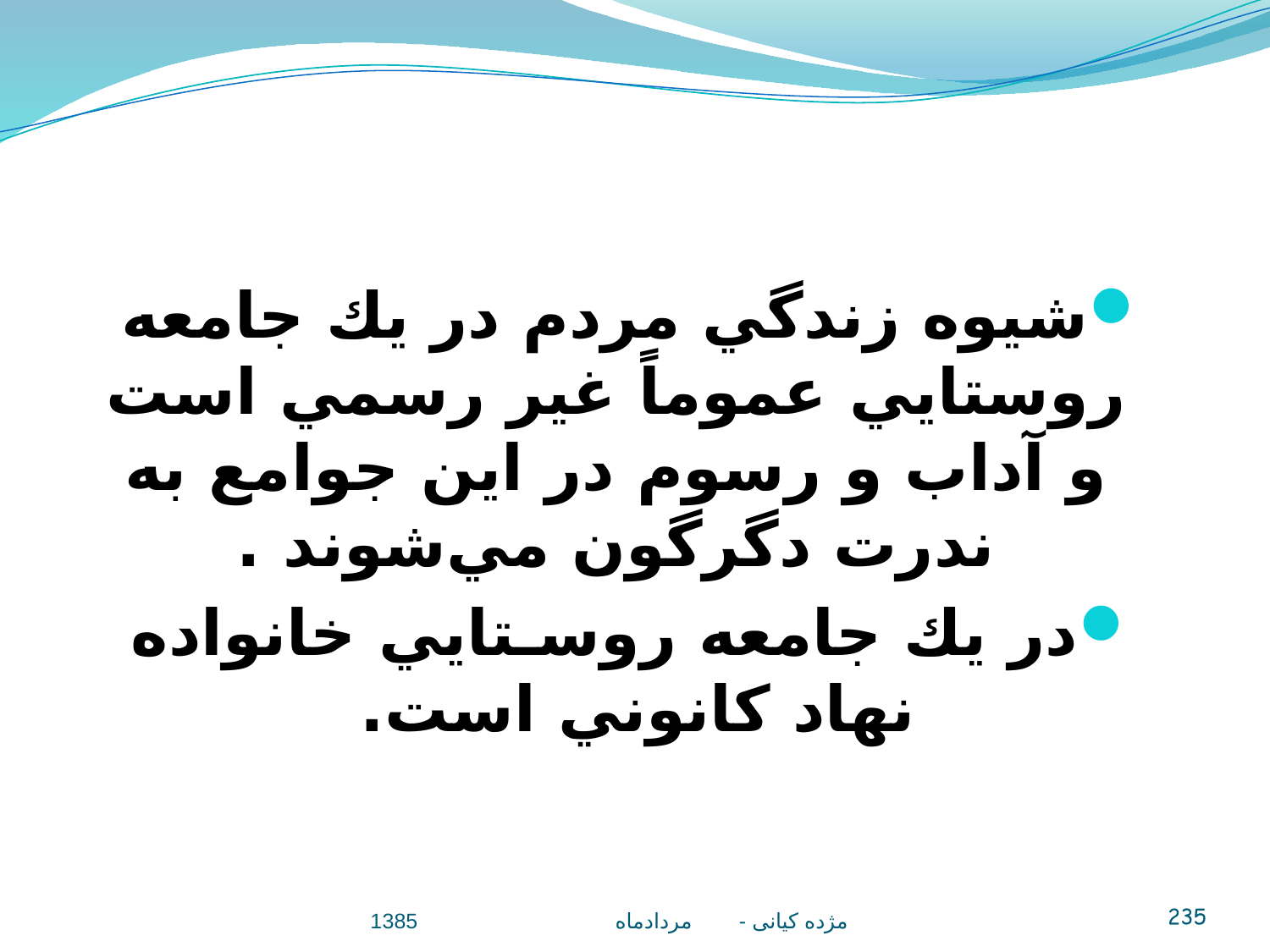

شيوه زندگي مردم در يك جامعه روستايي عموماً غير رسمي است و آداب و رسوم در اين جوامع به ندرت دگرگون مي‌شوند .
در يك جامعه روسـتايي خانواده نهاد كانوني است.
مژده کيانی - مردادماه 1385
235